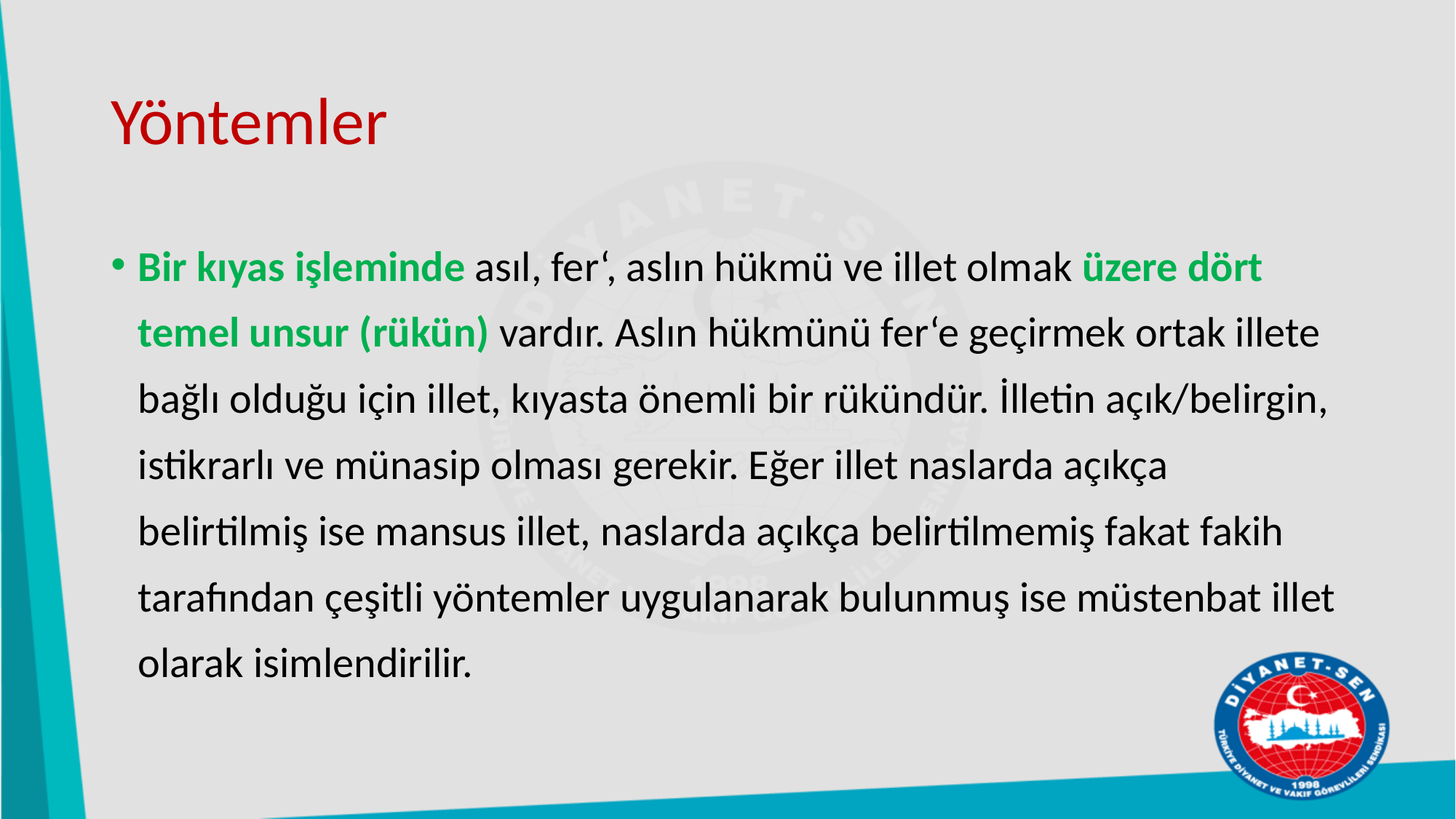

# Yöntemler
Bir kıyas işleminde asıl, fer‘, aslın hükmü ve illet olmak üzere dört temel unsur (rükün) vardır. Aslın hükmünü fer‘e geçirmek ortak illete bağlı olduğu için illet, kıyasta önemli bir rükündür. İlletin açık/belirgin, istikrarlı ve münasip olması gerekir. Eğer illet naslarda açıkça belirtilmiş ise mansus illet, naslarda açıkça belirtilmemiş fakat fakih tarafından çeşitli yöntemler uygulanarak bulunmuş ise müstenbat illet olarak isimlendirilir.